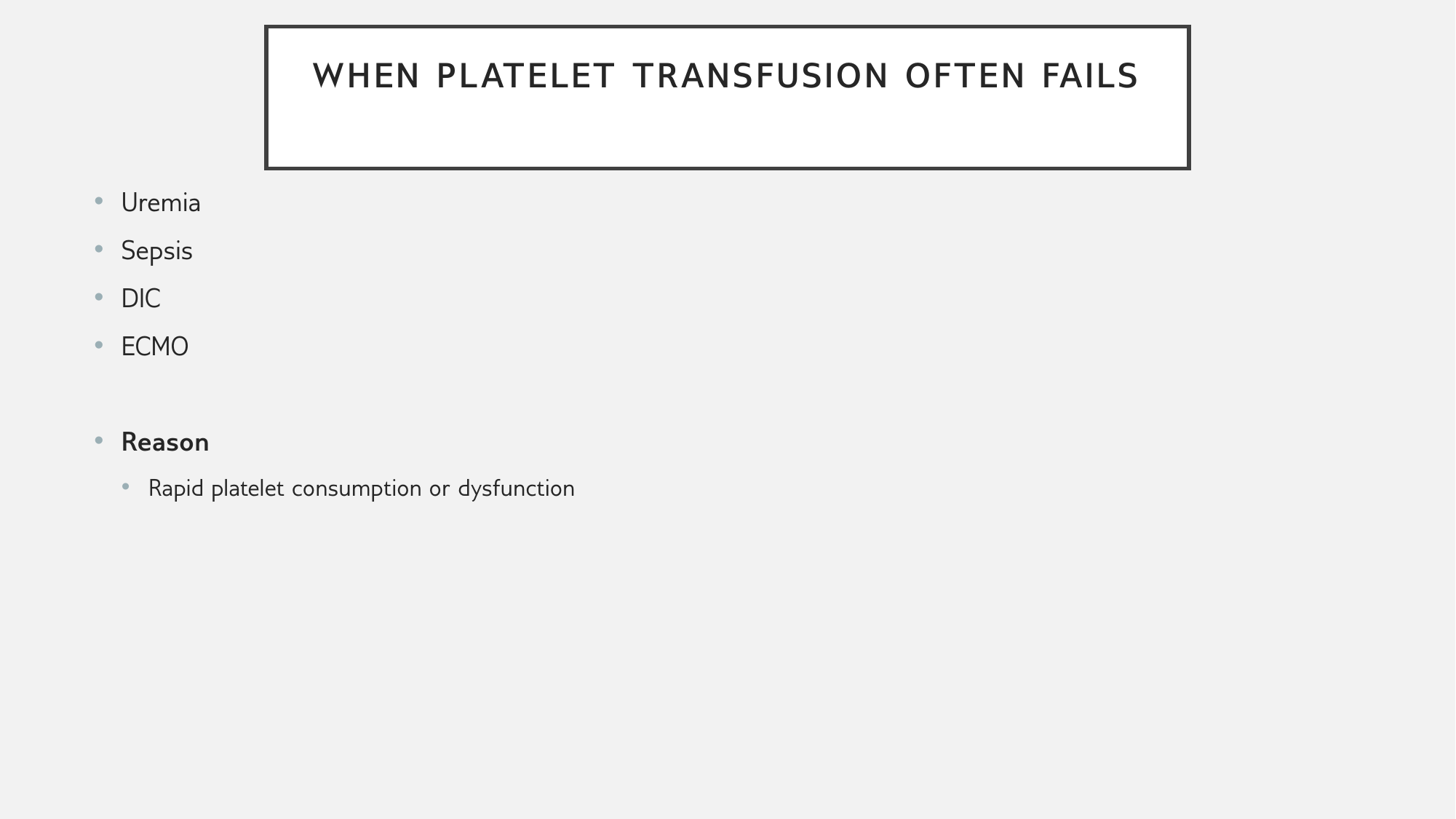

# When Platelet Transfusion Often Fails
Uremia
Sepsis
DIC
ECMO

Reason
Rapid platelet consumption or dysfunction